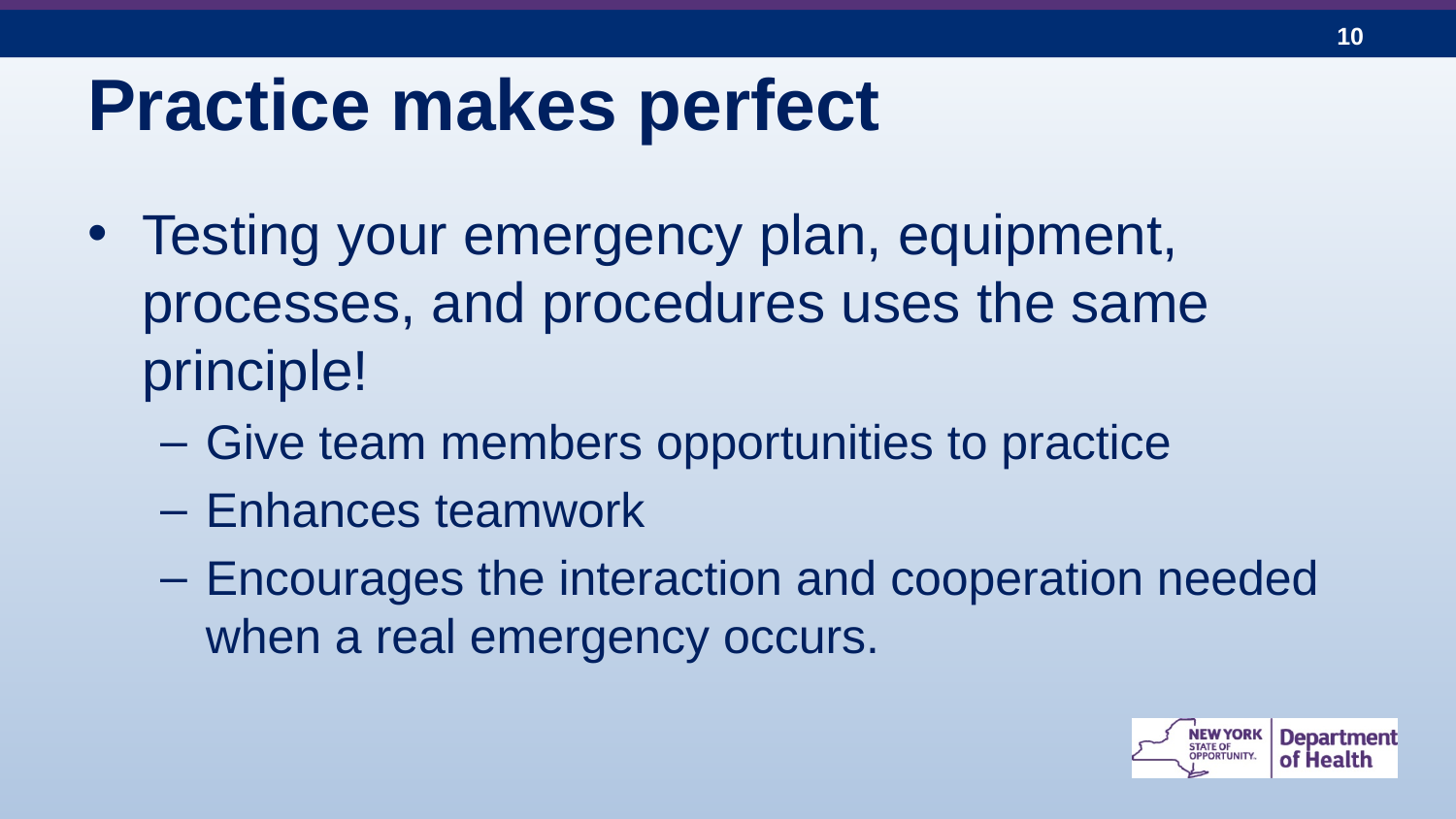

# Practice makes perfect
Testing your emergency plan, equipment, processes, and procedures uses the same principle!
Give team members opportunities to practice
Enhances teamwork
Encourages the interaction and cooperation needed when a real emergency occurs.